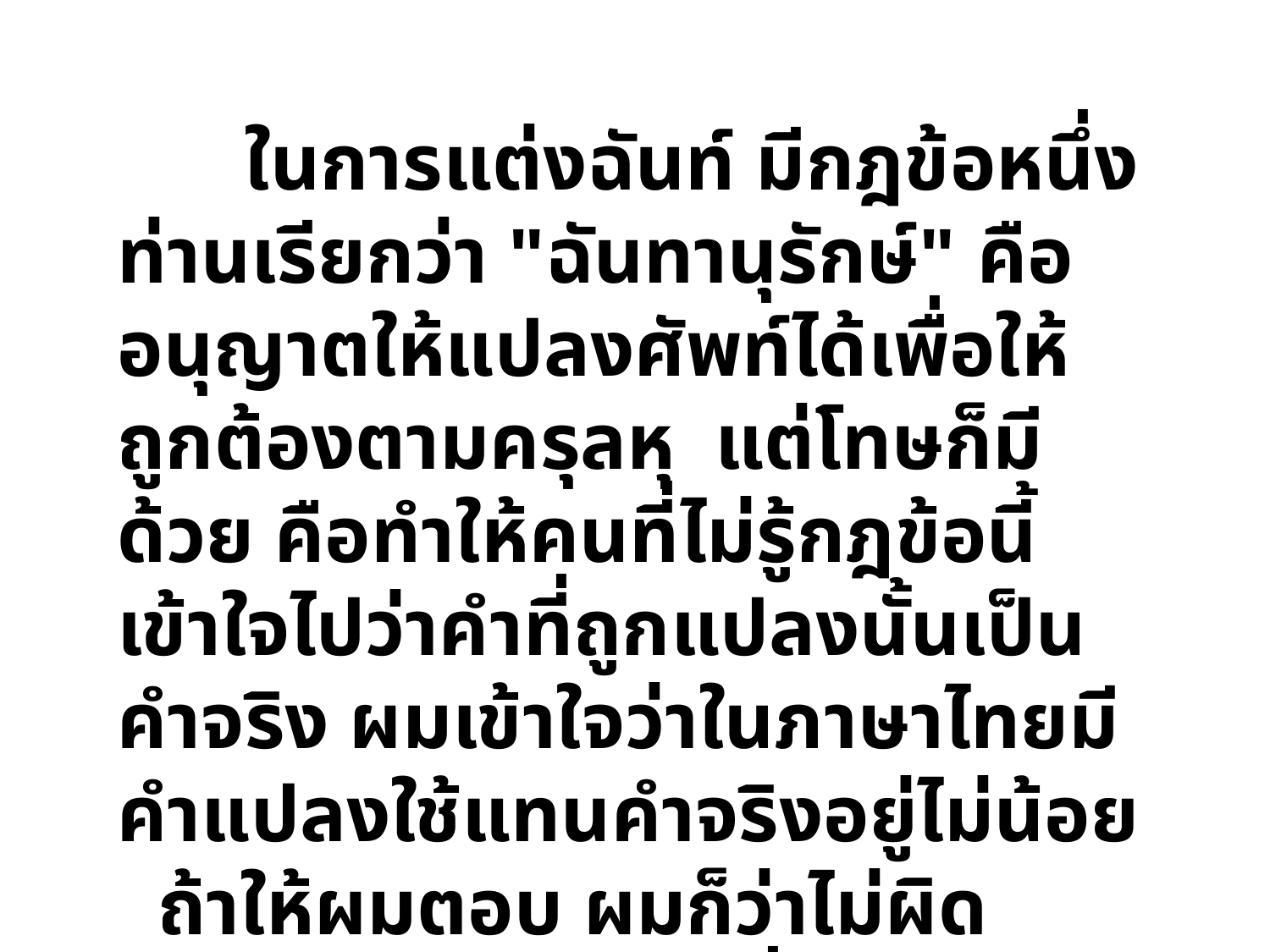

ในการแต่งฉันท์ มีกฎข้อหนึ่งท่านเรียกว่า "ฉันทานุรักษ์" คืออนุญาตให้แปลงศัพท์ได้เพื่อให้ถูกต้องตามครุลหุ  แต่โทษก็มีด้วย คือทำให้คนที่ไม่รู้กฎข้อนี้เข้าใจไปว่าคำที่ถูกแปลงนั้นเป็นคำจริง ผมเข้าใจว่าในภาษาไทยมีคำแปลงใช้แทนคำจริงอยู่ไม่น้อย   ถ้าให้ผมตอบ ผมก็ว่าไม่ผิด เพราะเป็นไปตามกฎที่อนุญาตไว้  แต่มีตำหนิ ถ้าเลี่ยงได้ก็ควรเลี่ยง  (นาวาเอกทองย้อย  แสงสินชัย)